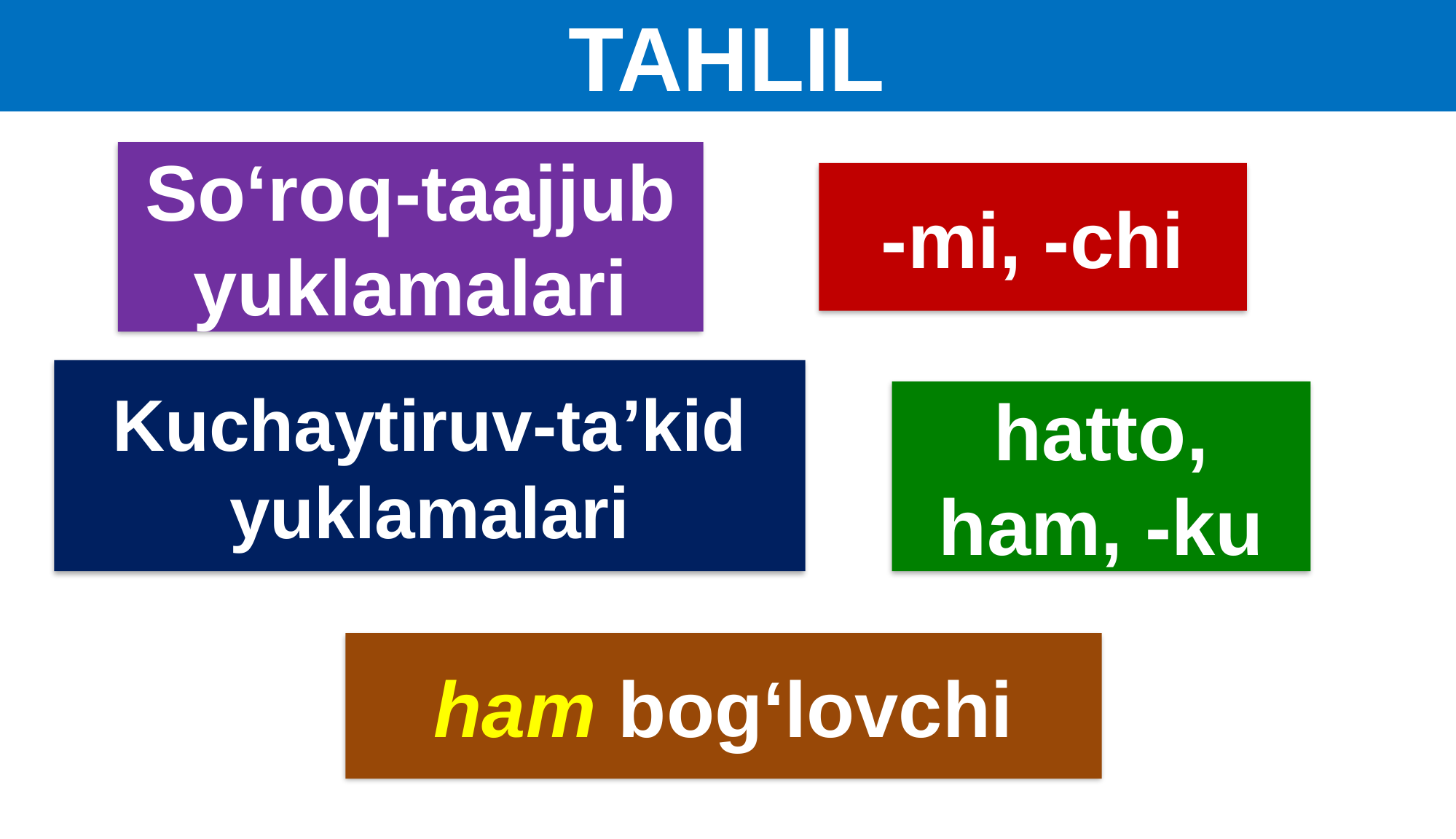

# TAHLIL
So‘roq-taajjub yuklamalari
-mi, -chi
Kuchaytiruv-ta’kid yuklamalari
hatto, ham, -ku
ham bog‘lovchi